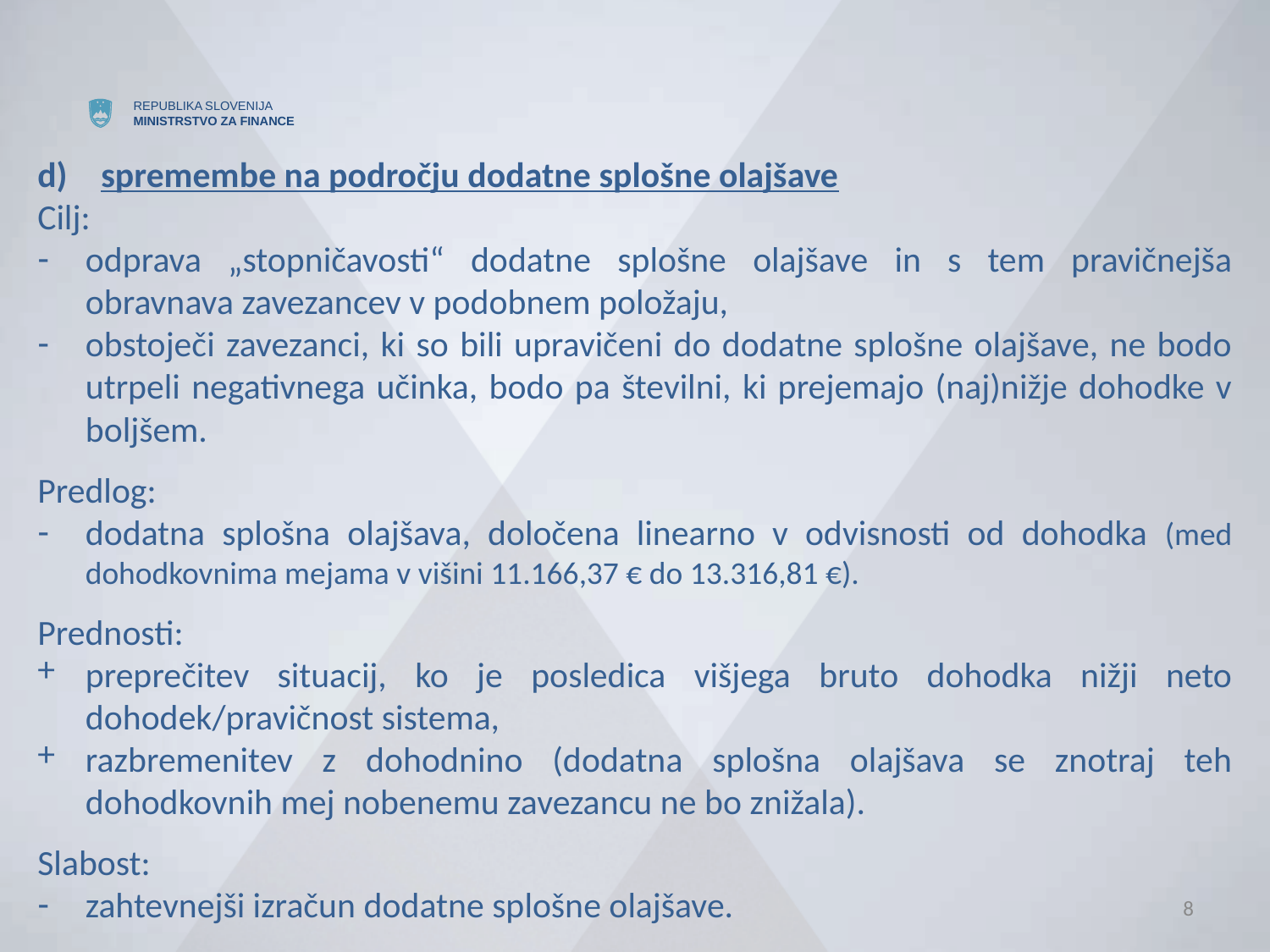

spremembe na področju dodatne splošne olajšave
Cilj:
odprava „stopničavosti“ dodatne splošne olajšave in s tem pravičnejša obravnava zavezancev v podobnem položaju,
obstoječi zavezanci, ki so bili upravičeni do dodatne splošne olajšave, ne bodo utrpeli negativnega učinka, bodo pa številni, ki prejemajo (naj)nižje dohodke v boljšem.

Predlog:
dodatna splošna olajšava, določena linearno v odvisnosti od dohodka (med dohodkovnima mejama v višini 11.166,37 € do 13.316,81 €).

Prednosti:
preprečitev situacij, ko je posledica višjega bruto dohodka nižji neto dohodek/pravičnost sistema,
razbremenitev z dohodnino (dodatna splošna olajšava se znotraj teh dohodkovnih mej nobenemu zavezancu ne bo znižala).

Slabost:
zahtevnejši izračun dodatne splošne olajšave.